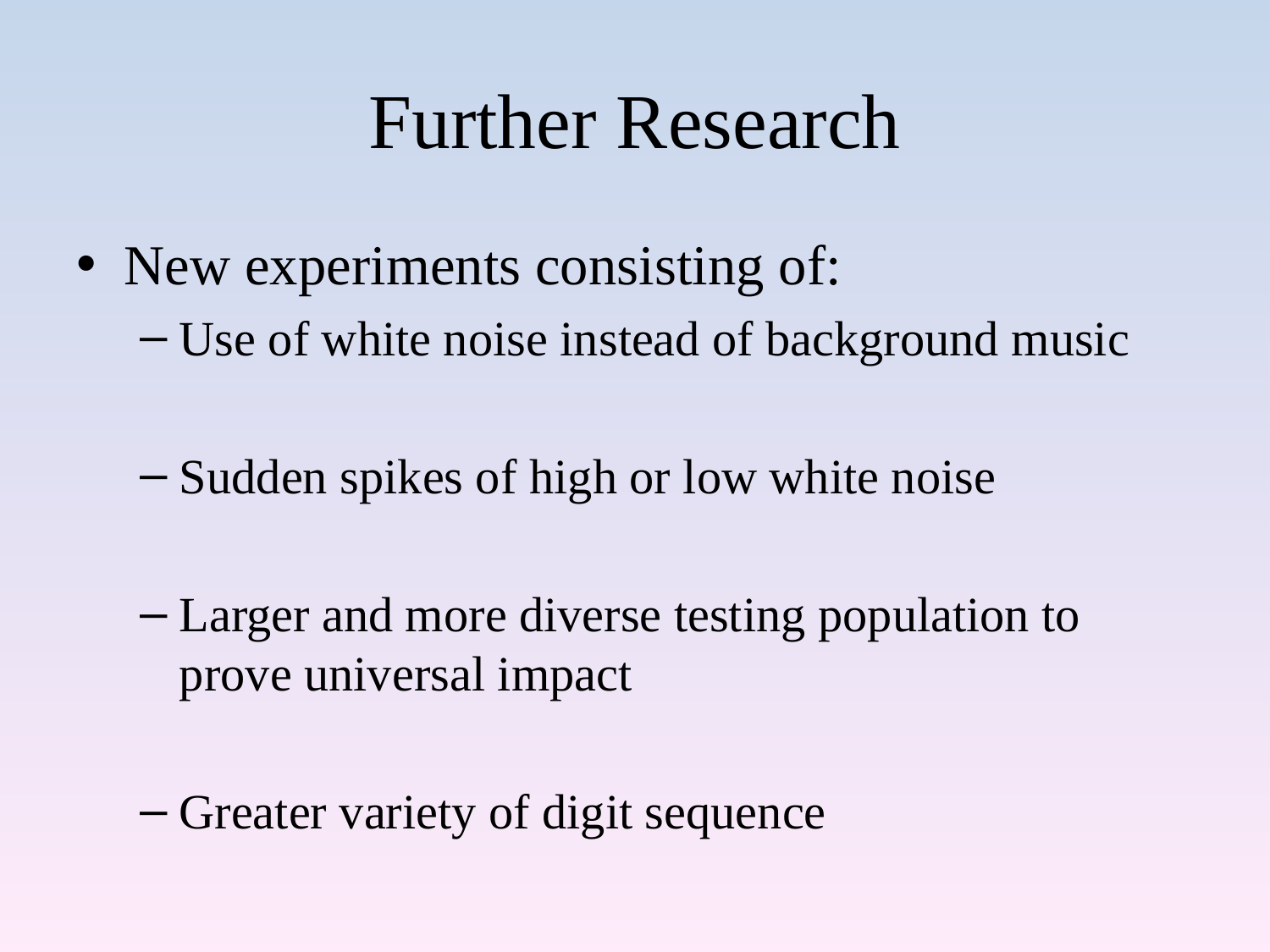

# Further Research
New experiments consisting of:
Use of white noise instead of background music

Sudden spikes of high or low white noise

Larger and more diverse testing population to prove universal impact

Greater variety of digit sequence